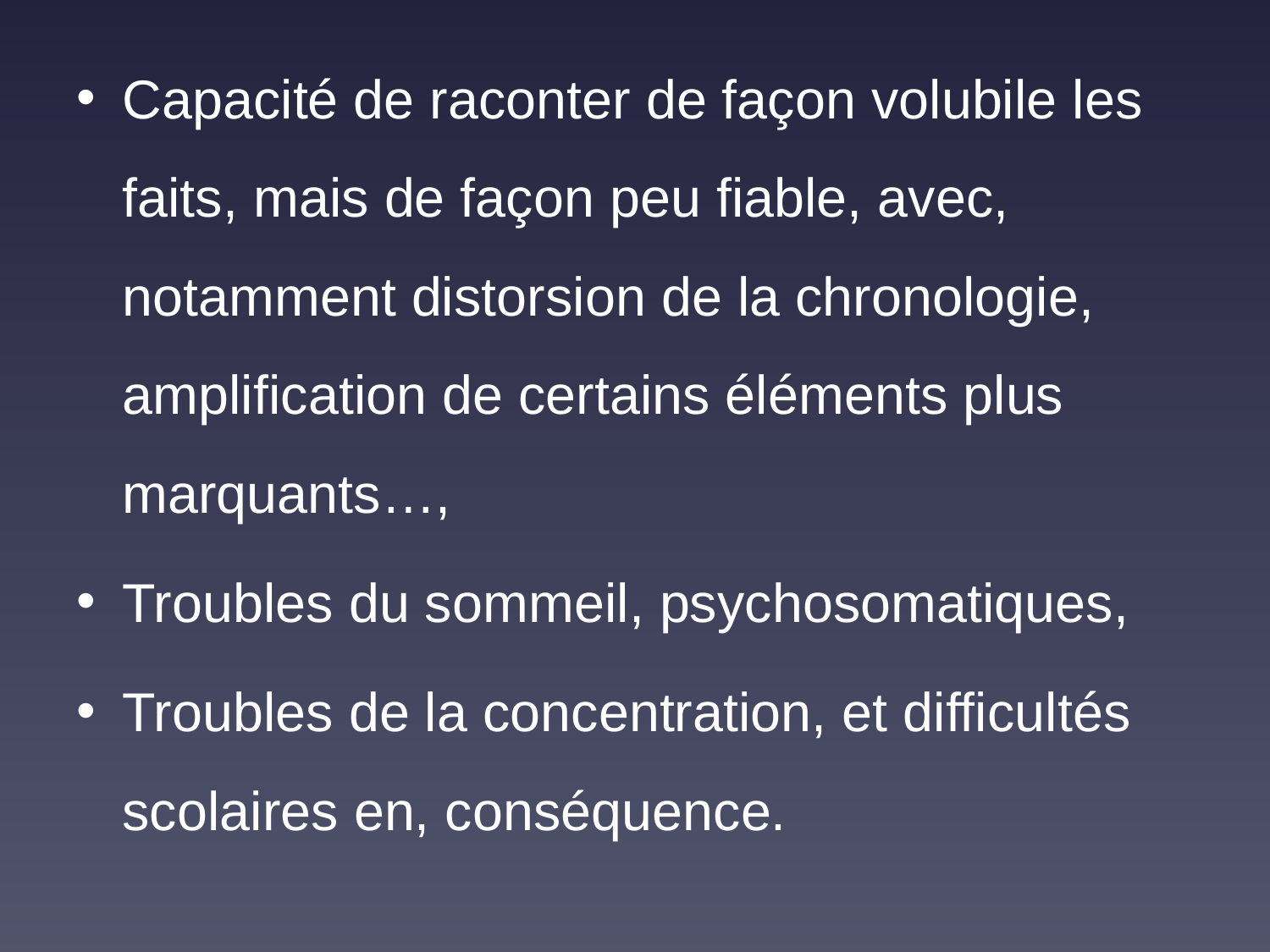

Capacité de raconter de façon volubile les faits, mais de façon peu fiable, avec, notamment distorsion de la chronologie, amplification de certains éléments plus marquants…,
Troubles du sommeil, psychosomatiques,
Troubles de la concentration, et difficultés scolaires en, conséquence.